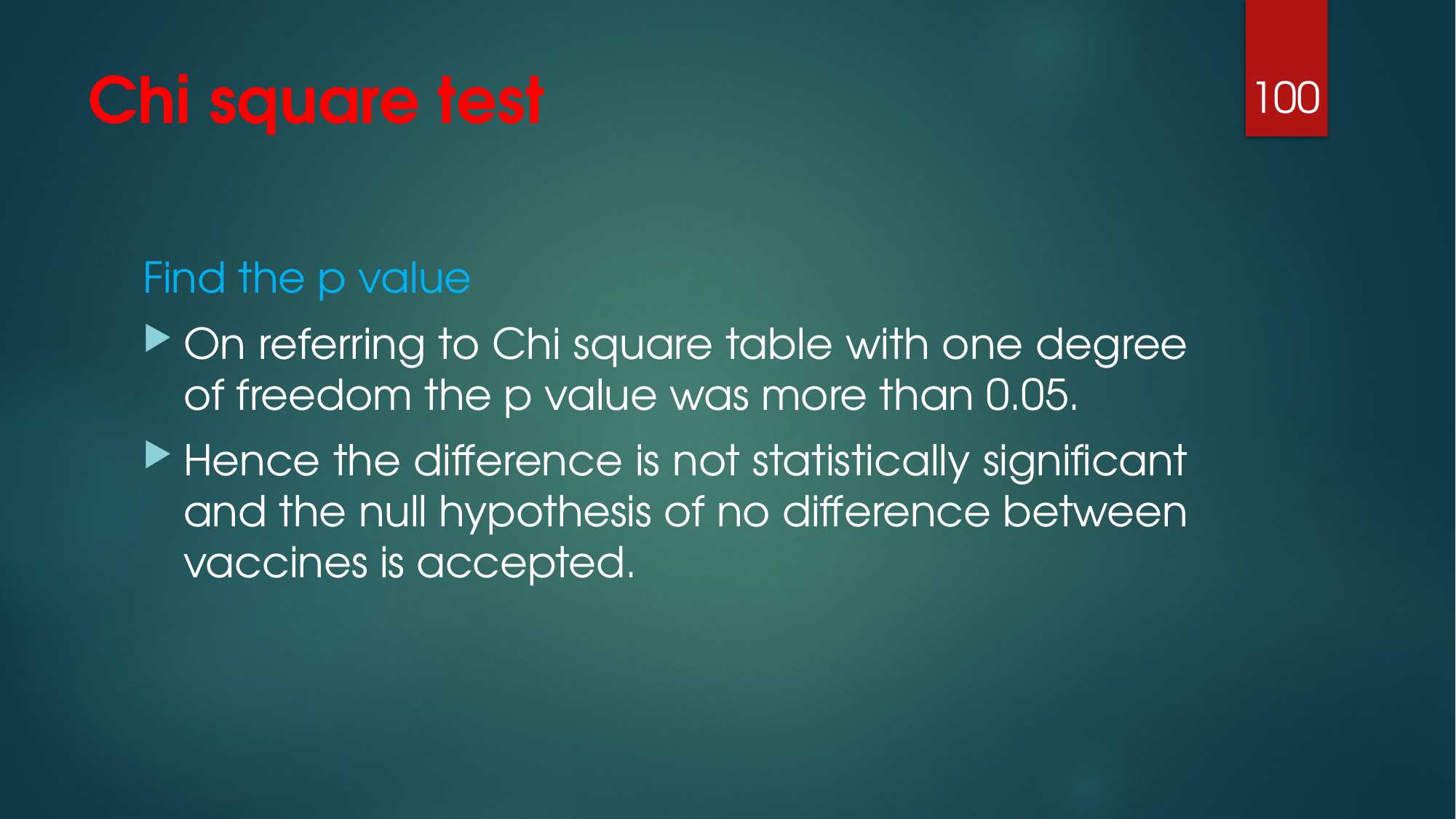

100
# Chi square test
Find the p value
On referring to Chi square table with one degree of freedom the p value was more than 0.05.
Hence the difference is not statistically significant and the null hypothesis of no difference between vaccines is accepted.